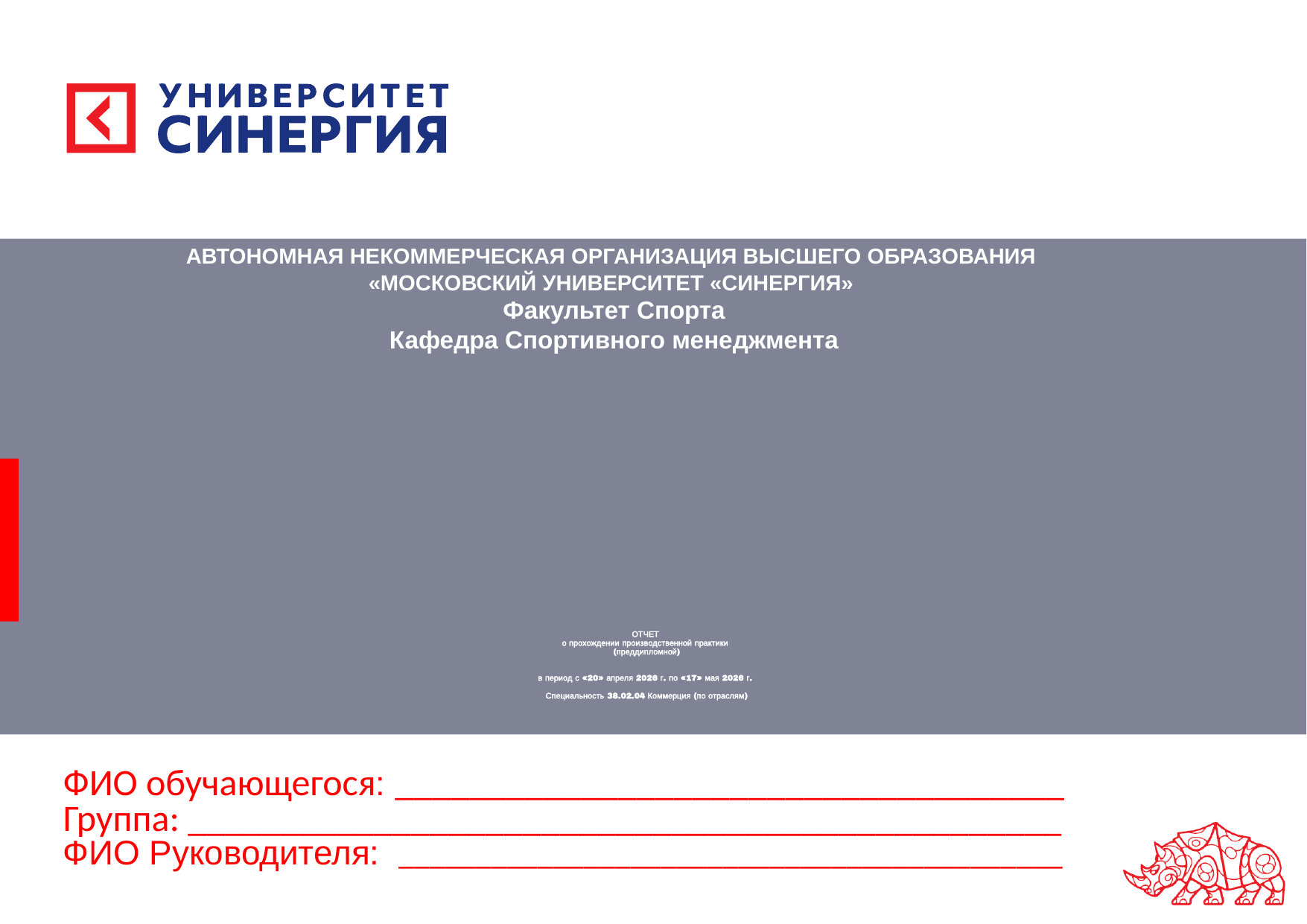

АВТОНОМНАЯ НЕКОММЕРЧЕСКАЯ ОРГАНИЗАЦИЯ ВЫСШЕГО ОБРАЗОВАНИЯ
«МОСКОВСКИЙ УНИВЕРСИТЕТ «СИНЕРГИЯ»
Факультет Спорта
Кафедра Спортивного менеджмента
# ОТЧЕТ о прохождении производственной практики (преддипломной) в период с «20» апреля 2026 г. по «17» мая 2026 г. Специальность 38.02.04 Коммерция (по отраслям)

ФИО обучающегося: ____________________________________
Группа: _______________________________________________
ФИО Руководителя:  ___________________________________________